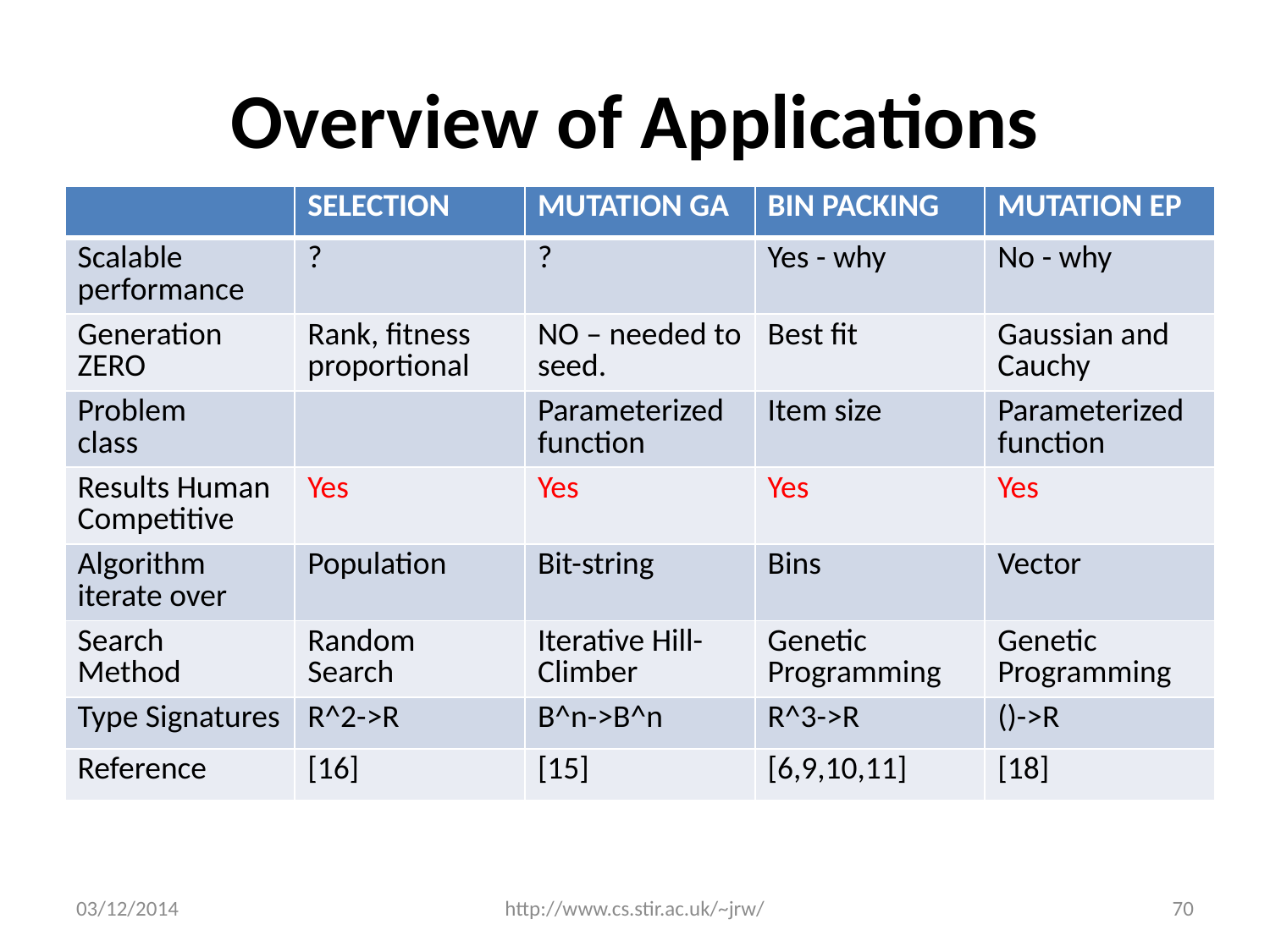

# Overview of Applications
|  | SELECTION | MUTATION GA | BIN PACKING | MUTATION EP |
| --- | --- | --- | --- | --- |
| Scalable performance | ? | ? | Yes - why | No - why |
| Generation ZERO | Rank, fitness proportional | NO – needed to seed. | Best fit | Gaussian and Cauchy |
| Problem class |  | Parameterized function | Item size | Parameterized function |
| Results Human Competitive | Yes | Yes | Yes | Yes |
| Algorithm iterate over | Population | Bit-string | Bins | Vector |
| Search Method | Random Search | Iterative Hill-Climber | Genetic Programming | Genetic Programming |
| Type Signatures | R^2->R | B^n->B^n | R^3->R | ()->R |
| Reference | [16] | [15] | [6,9,10,11] | [18] |
03/12/2014
http://www.cs.stir.ac.uk/~jrw/
70